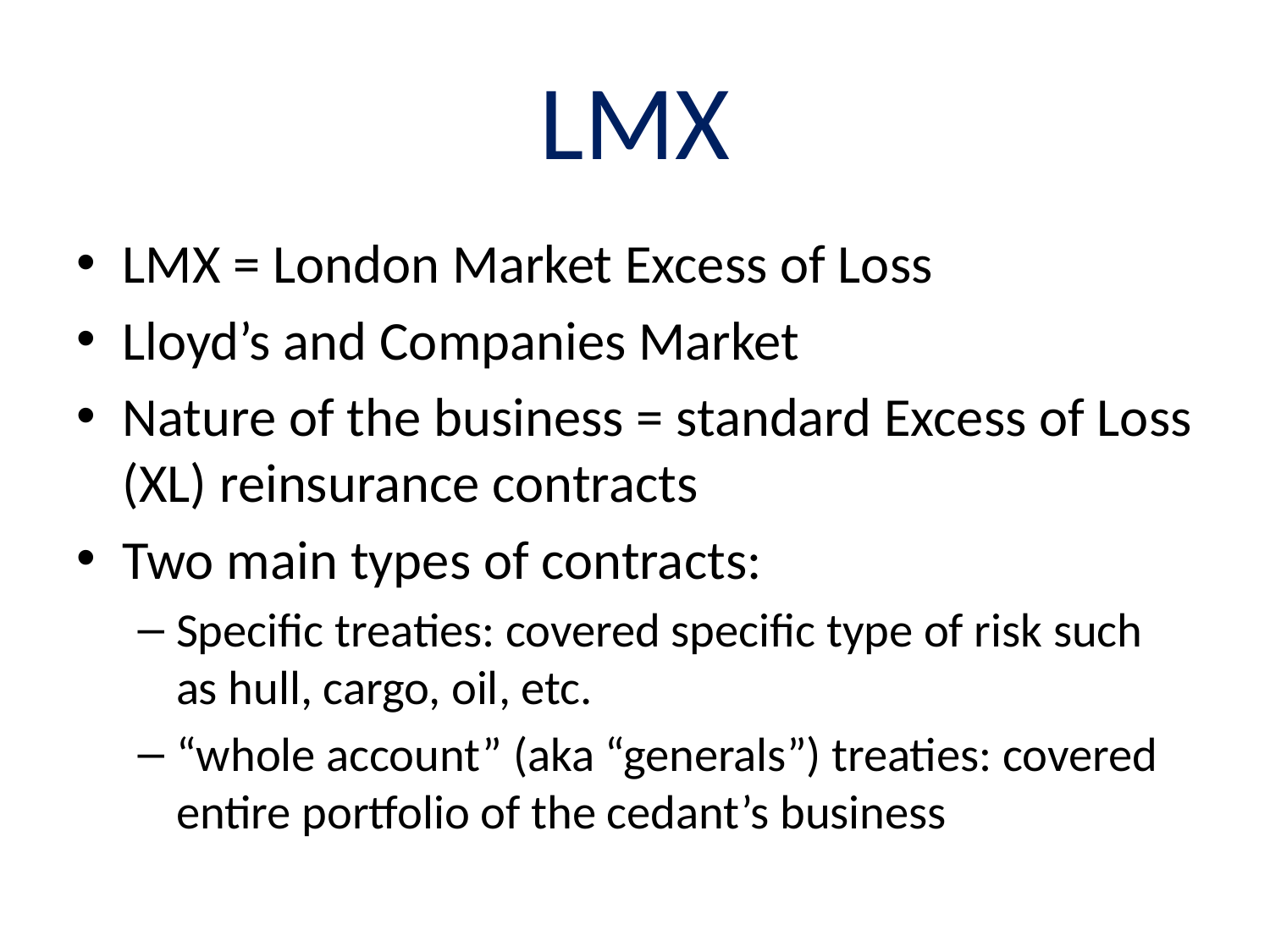

# LMX
LMX = London Market Excess of Loss
Lloyd’s and Companies Market
Nature of the business = standard Excess of Loss (XL) reinsurance contracts
Two main types of contracts:
Specific treaties: covered specific type of risk such as hull, cargo, oil, etc.
“whole account” (aka “generals”) treaties: covered entire portfolio of the cedant’s business